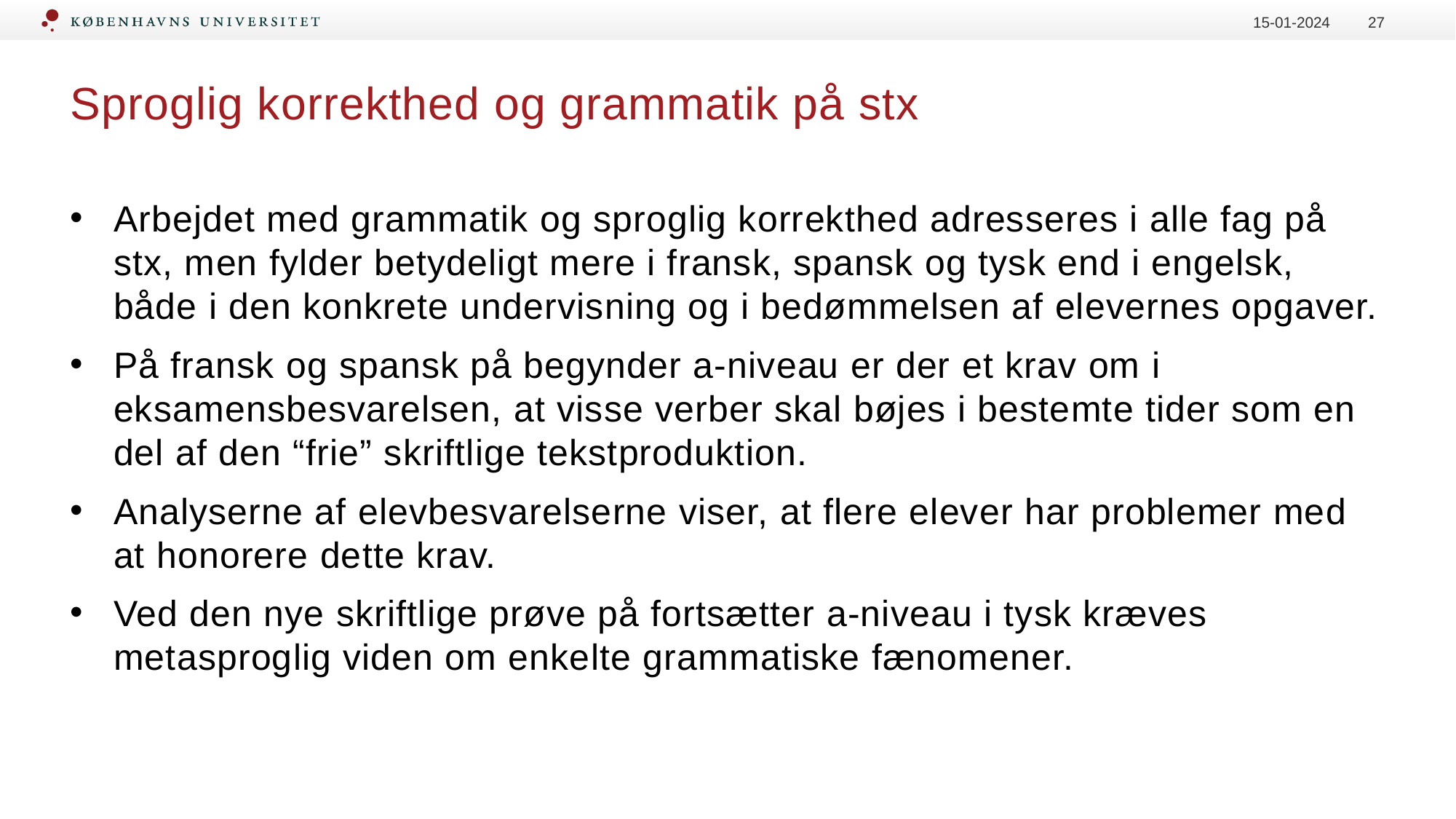

15-01-2024
27
# Sproglig korrekthed og grammatik på stx
Arbejdet med grammatik og sproglig korrekthed adresseres i alle fag på stx, men fylder betydeligt mere i fransk, spansk og tysk end i engelsk, både i den konkrete undervisning og i bedømmelsen af elevernes opgaver.
På fransk og spansk på begynder a-niveau er der et krav om i eksamensbesvarelsen, at visse verber skal bøjes i bestemte tider som en del af den “frie” skriftlige tekstproduktion.
Analyserne af elevbesvarelserne viser, at flere elever har problemer med at honorere dette krav.
Ved den nye skriftlige prøve på fortsætter a-niveau i tysk kræves metasproglig viden om enkelte grammatiske fænomener.